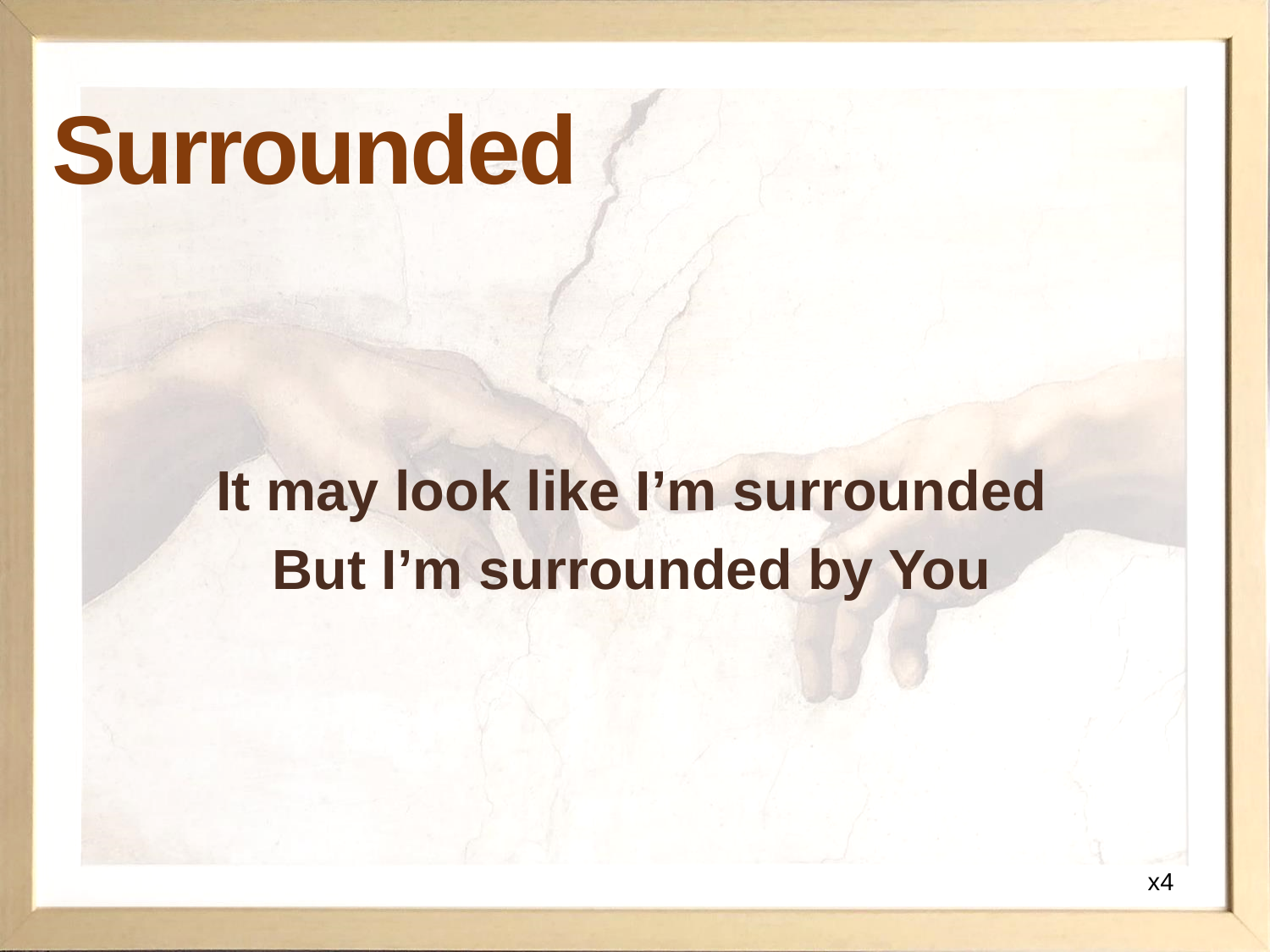

# Surrounded
It may look like I’m surrounded
But I’m surrounded by You
x4